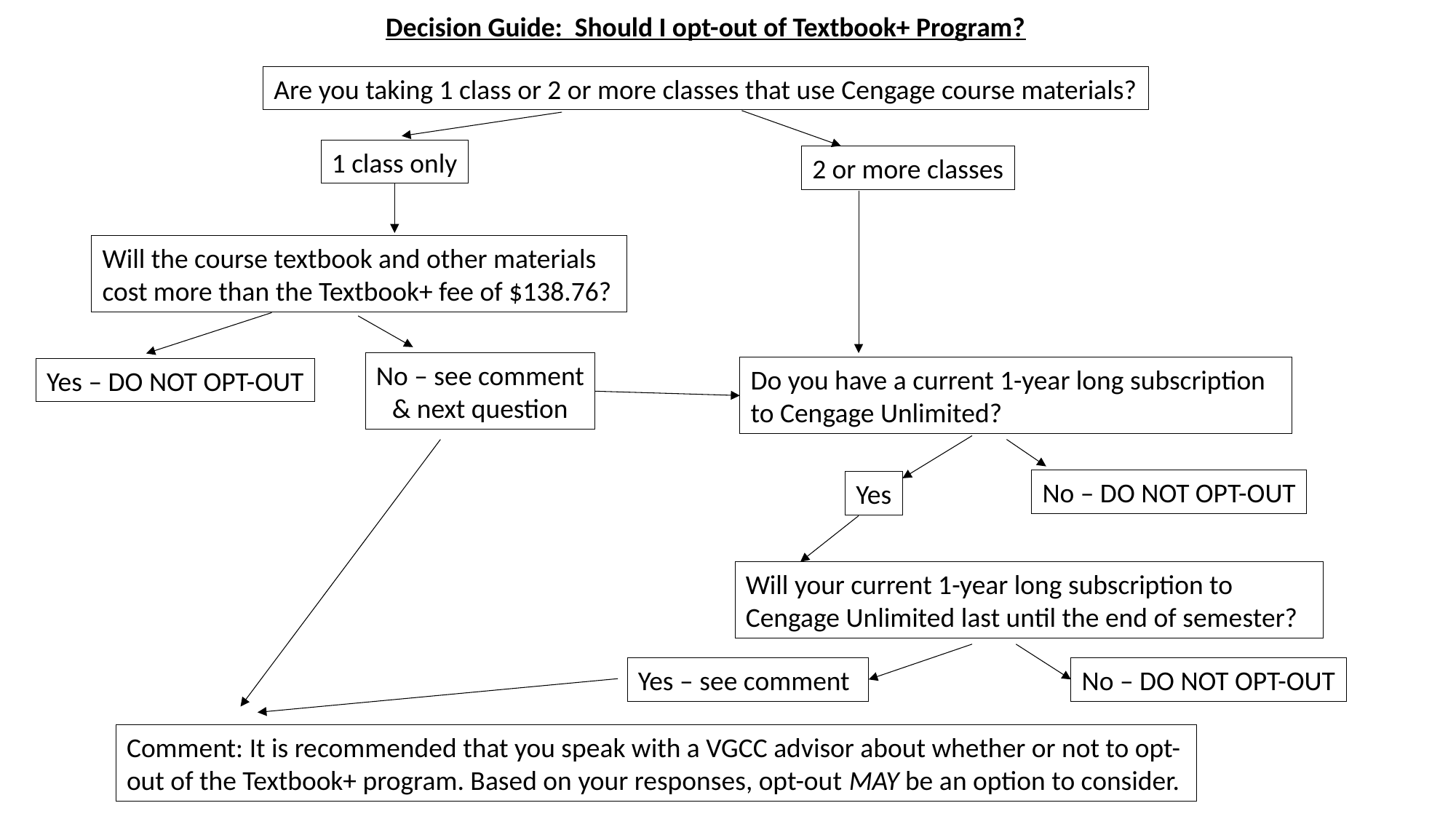

Decision Guide:  Should I opt-out of Textbook+ Program?
Are you taking 1 class or 2 or more classes that use Cengage course materials?
1 class only
2 or more classes
Will the course textbook and other materials cost more than the Textbook+ fee of $138.76?
No – see comment
& next question
Do you have a current 1-year long subscription to Cengage Unlimited?
Yes – DO NOT OPT-OUT
No – DO NOT OPT-OUT
Yes
Will your current 1-year long subscription to Cengage Unlimited last until the end of semester?
Yes – see comment
No – DO NOT OPT-OUT
Comment: It is recommended that you speak with a VGCC advisor about whether or not to opt-out of the Textbook+ program. Based on your responses, opt-out MAY be an option to consider.